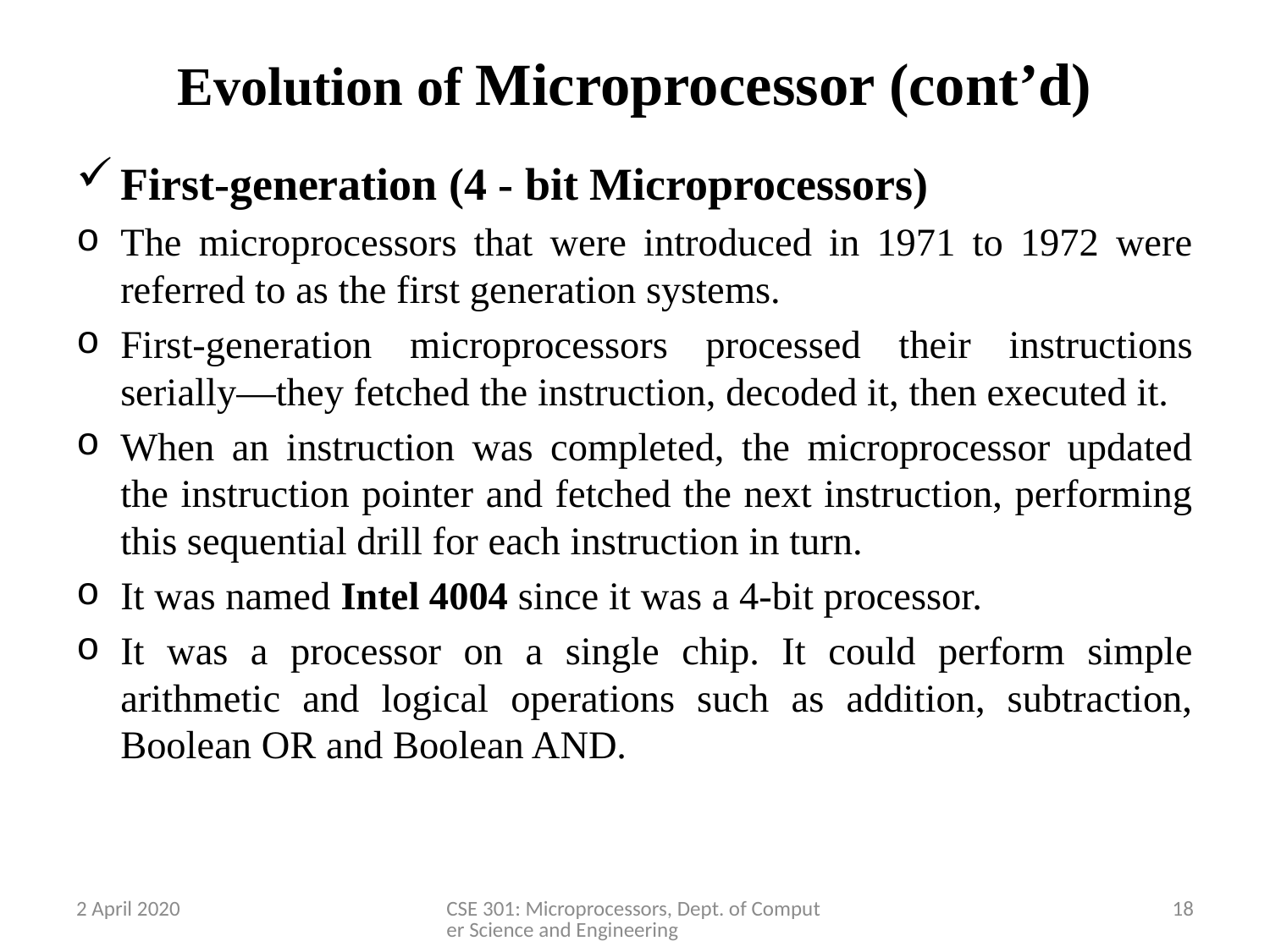

# Evolution of Microprocessor (cont’d)
First-generation (4 - bit Microprocessors)
The microprocessors that were introduced in 1971 to 1972 were referred to as the first generation systems.
First-generation microprocessors processed their instructions serially—they fetched the instruction, decoded it, then executed it.
When an instruction was completed, the microprocessor updated the instruction pointer and fetched the next instruction, performing this sequential drill for each instruction in turn.
It was named Intel 4004 since it was a 4-bit processor.
It was a processor on a single chip. It could perform simple arithmetic and logical operations such as addition, subtraction, Boolean OR and Boolean AND.

2 April 2020
CSE 301: Microprocessors, Dept. of Computer Science and Engineering
18